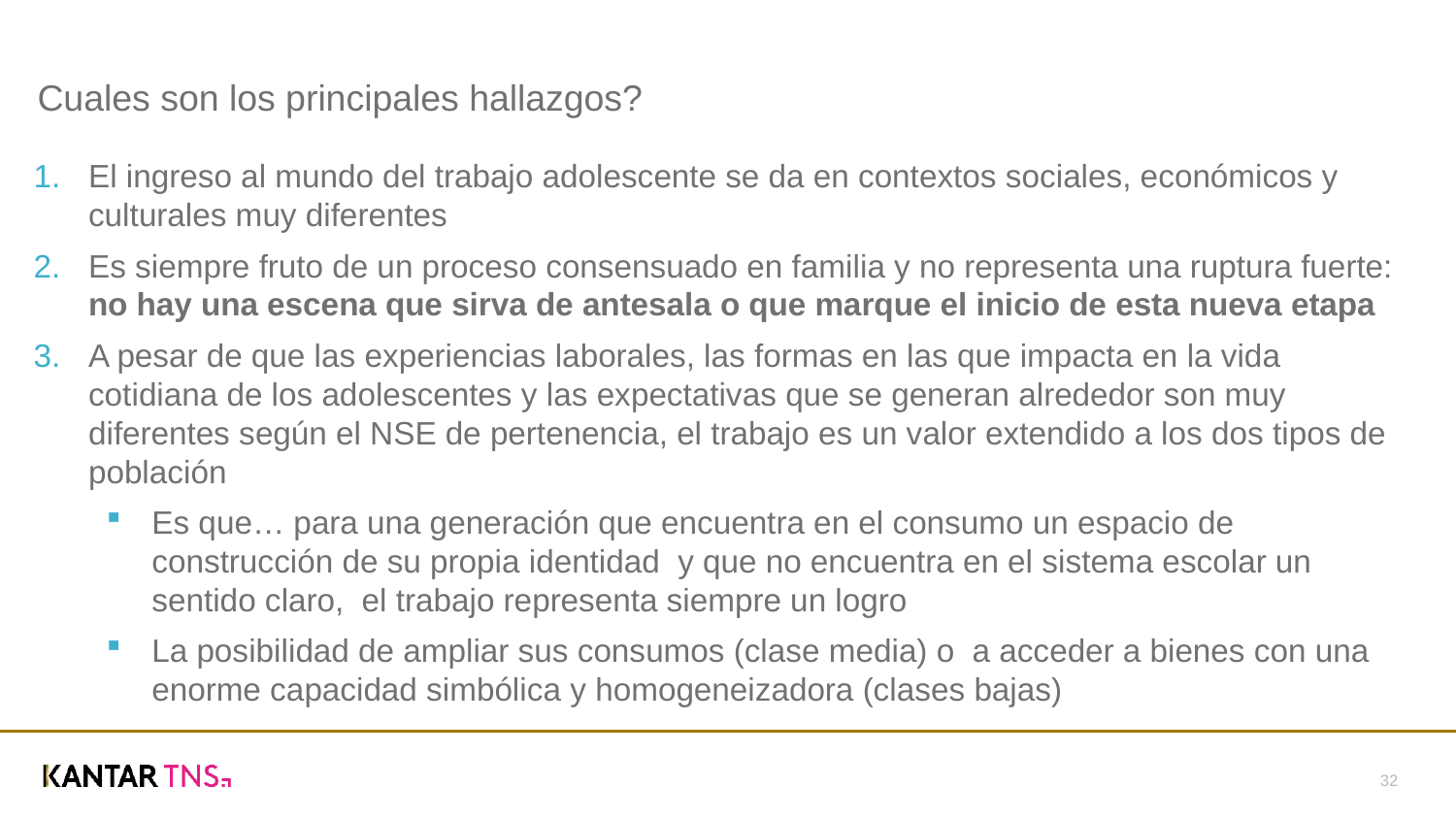

Cuales son los principales hallazgos?
El ingreso al mundo del trabajo adolescente se da en contextos sociales, económicos y culturales muy diferentes
Es siempre fruto de un proceso consensuado en familia y no representa una ruptura fuerte: no hay una escena que sirva de antesala o que marque el inicio de esta nueva etapa
A pesar de que las experiencias laborales, las formas en las que impacta en la vida cotidiana de los adolescentes y las expectativas que se generan alrededor son muy diferentes según el NSE de pertenencia, el trabajo es un valor extendido a los dos tipos de población
Es que… para una generación que encuentra en el consumo un espacio de construcción de su propia identidad  y que no encuentra en el sistema escolar un sentido claro,  el trabajo representa siempre un logro
La posibilidad de ampliar sus consumos (clase media) o  a acceder a bienes con una enorme capacidad simbólica y homogeneizadora (clases bajas)
32